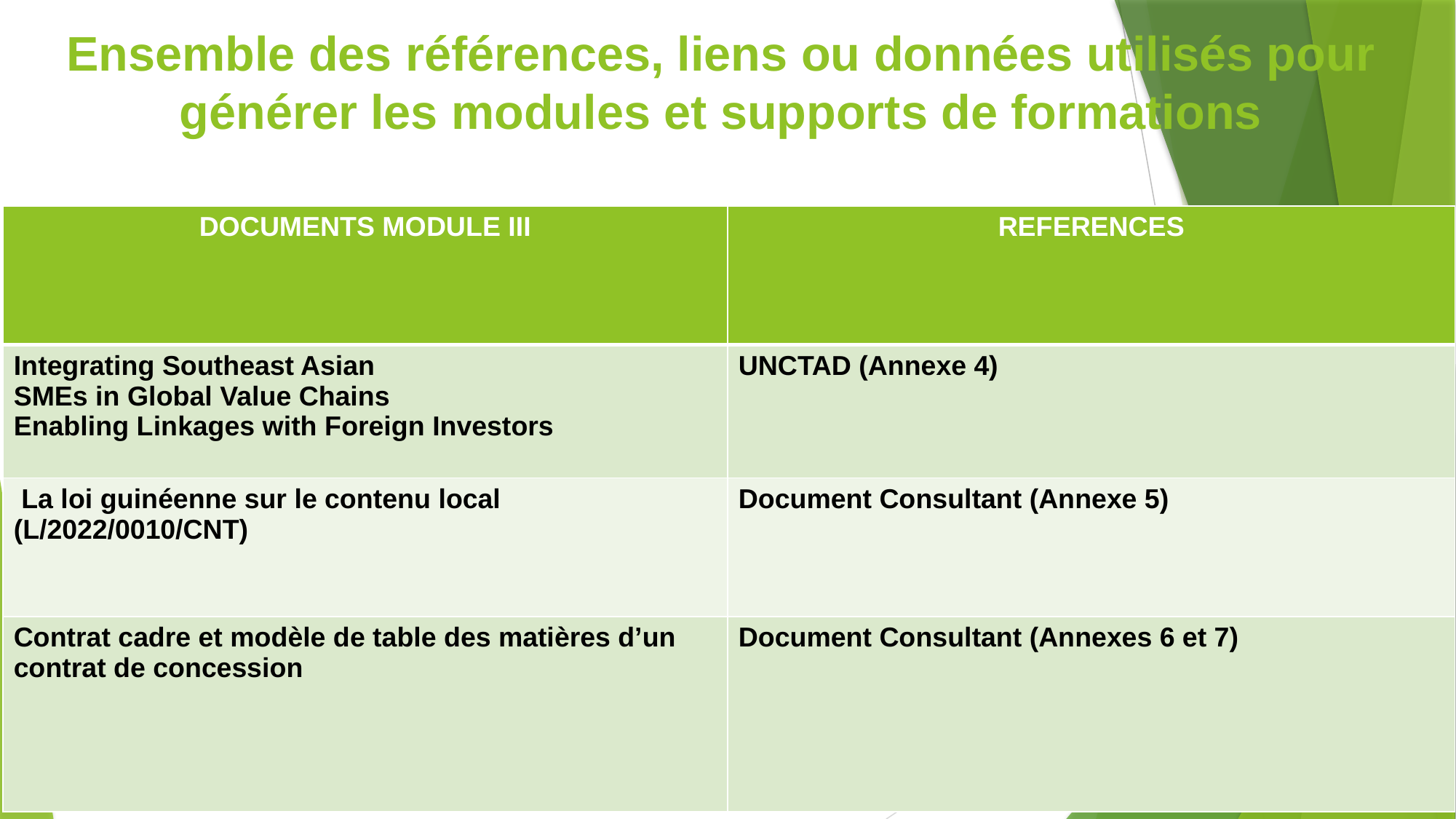

# Ensemble des références, liens ou données utilisés pour générer les modules et supports de formations
| DOCUMENTS MODULE III | REFERENCES |
| --- | --- |
| Integrating Southeast Asian SMEs in Global Value Chains Enabling Linkages with Foreign Investors | UNCTAD (Annexe 4) |
| La loi guinéenne sur le contenu local (L/2022/0010/CNT) | Document Consultant (Annexe 5) |
| Contrat cadre et modèle de table des matières d’un contrat de concession | Document Consultant (Annexes 6 et 7) |